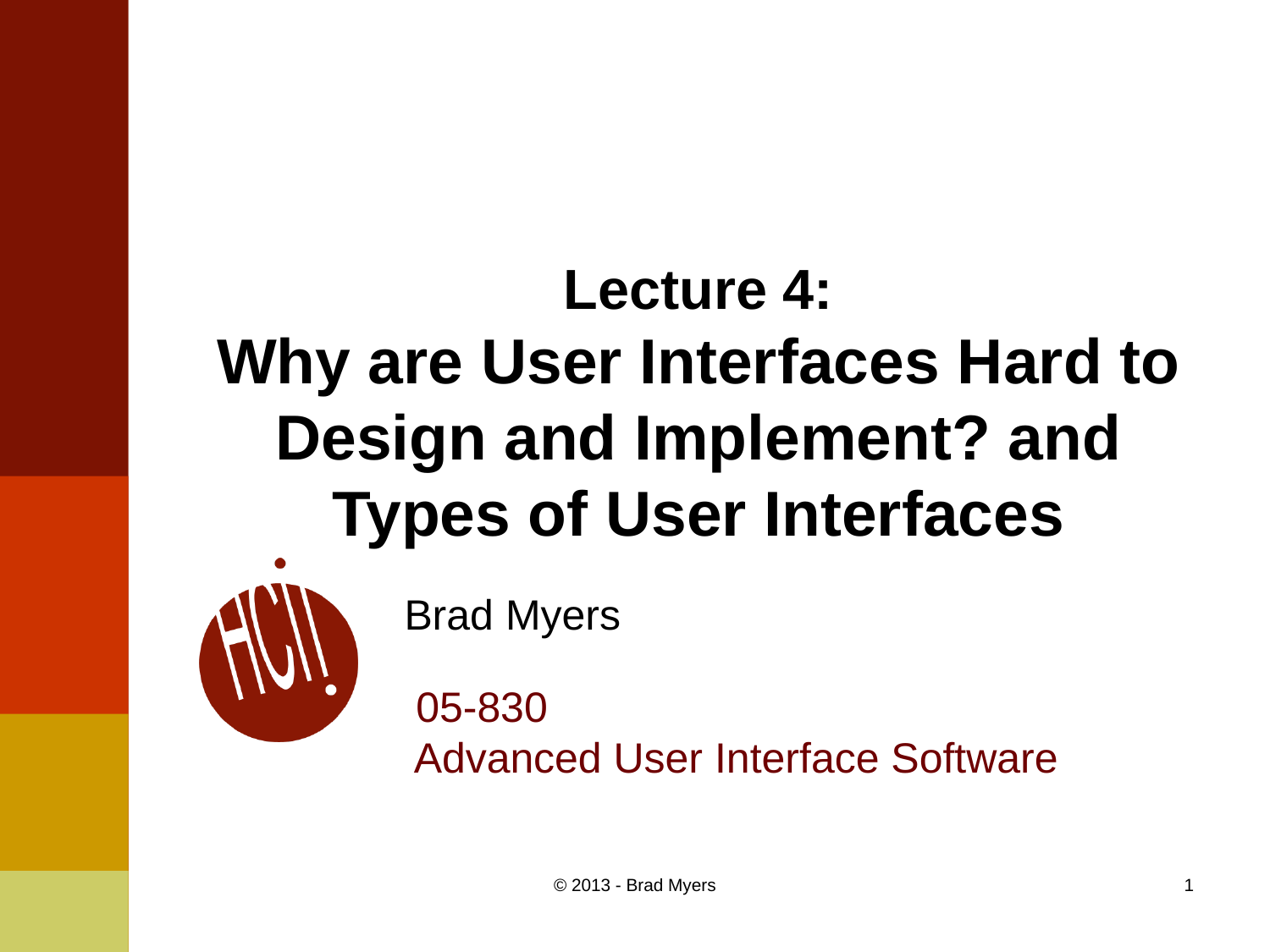

# Lecture 4: Why are User Interfaces Hard to Design and Implement? and Types of User Interfaces
Brad Myers

 05-830
 Advanced User Interface Software
© 2013 - Brad Myers
1